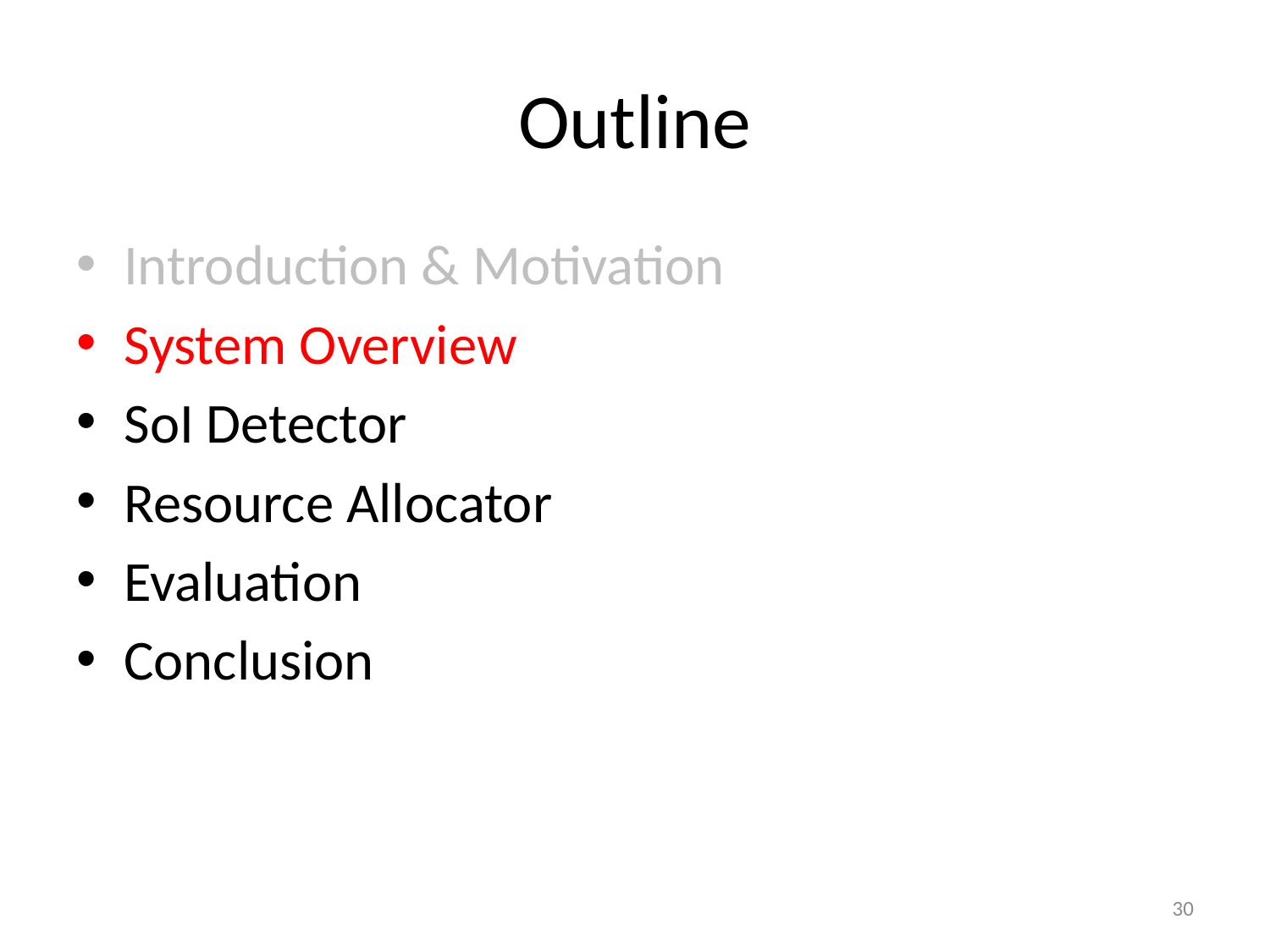

# Outline
Introduction & Motivation
System Overview
SoI Detector
Resource Allocator
Evaluation
Conclusion
30